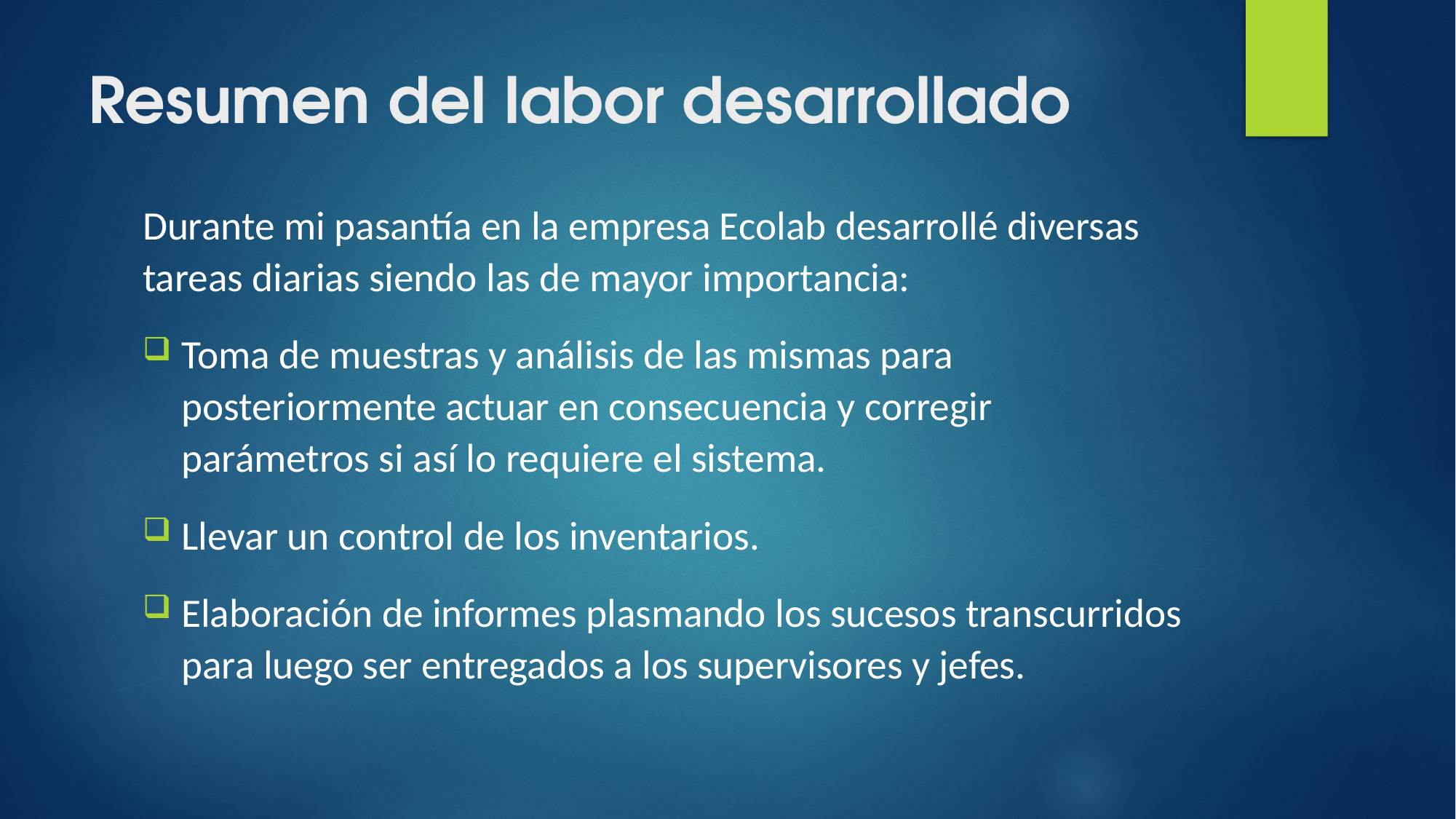

# Resumen del labor desarrollado
Durante mi pasantía en la empresa Ecolab desarrollé diversas tareas diarias siendo las de mayor importancia:
Toma de muestras y análisis de las mismas para posteriormente actuar en consecuencia y corregir parámetros si así lo requiere el sistema.
Llevar un control de los inventarios.
Elaboración de informes plasmando los sucesos transcurridos para luego ser entregados a los supervisores y jefes.